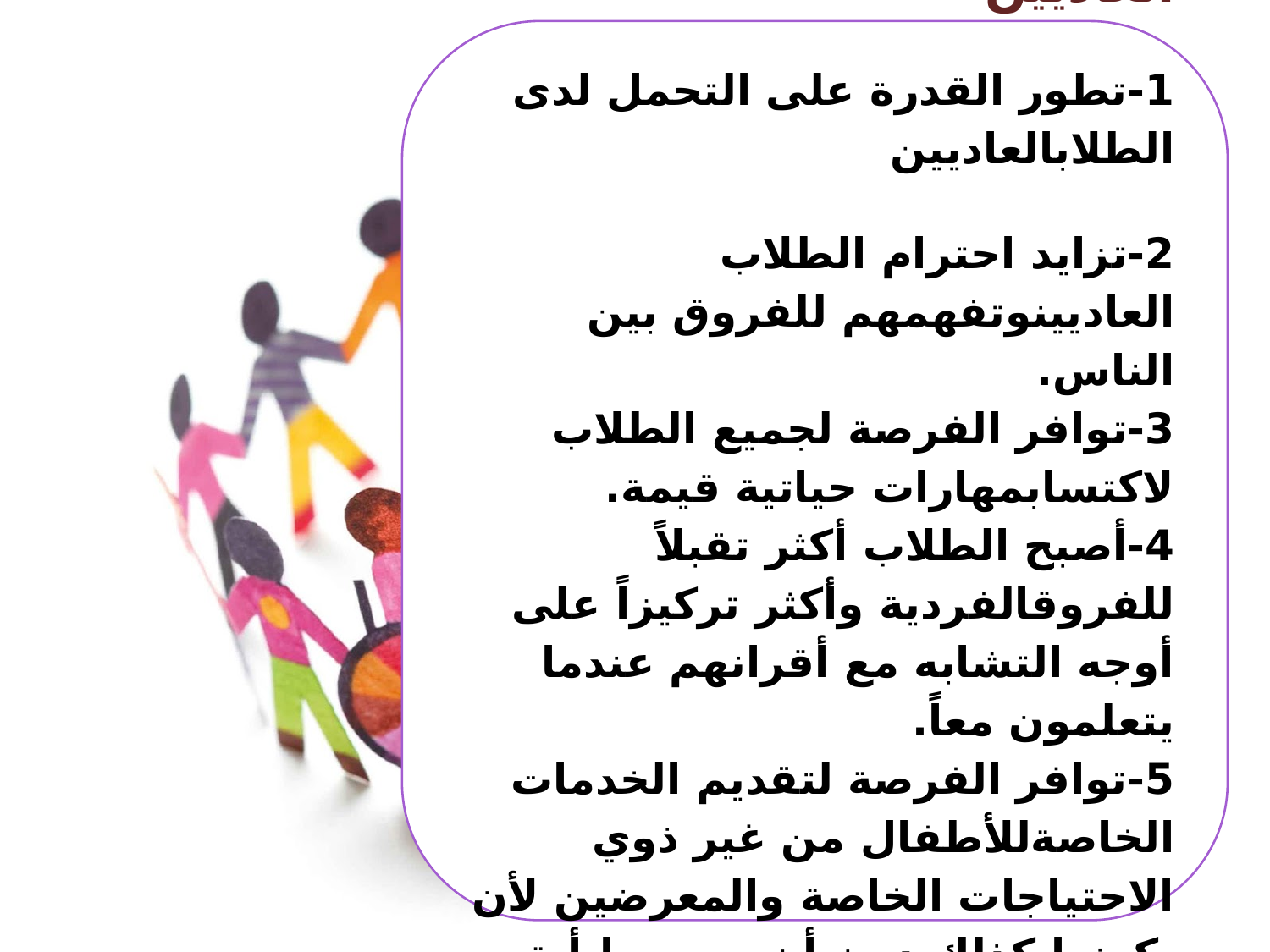

ب- فوائدتعود على الطلاب العاديين
1-تطور القدرة على التحمل لدى الطلابالعاديين
2-تزايد احترام الطلاب العاديينوتفهمهم للفروق بين الناس.
3-توافر الفرصة لجميع الطلاب لاكتسابمهارات حياتية قيمة.
4-أصبح الطلاب أكثر تقبلاً للفروقالفردية وأكثر تركيزاً على أوجه التشابه مع أقرانهم عندما يتعلمون معاً.
5-توافر الفرصة لتقديم الخدمات الخاصةللأطفال من غير ذوي الاحتياجات الخاصة والمعرضين لأن يكونوا كذلك دون أن يوصموابأية وصمة تؤثر عليهم